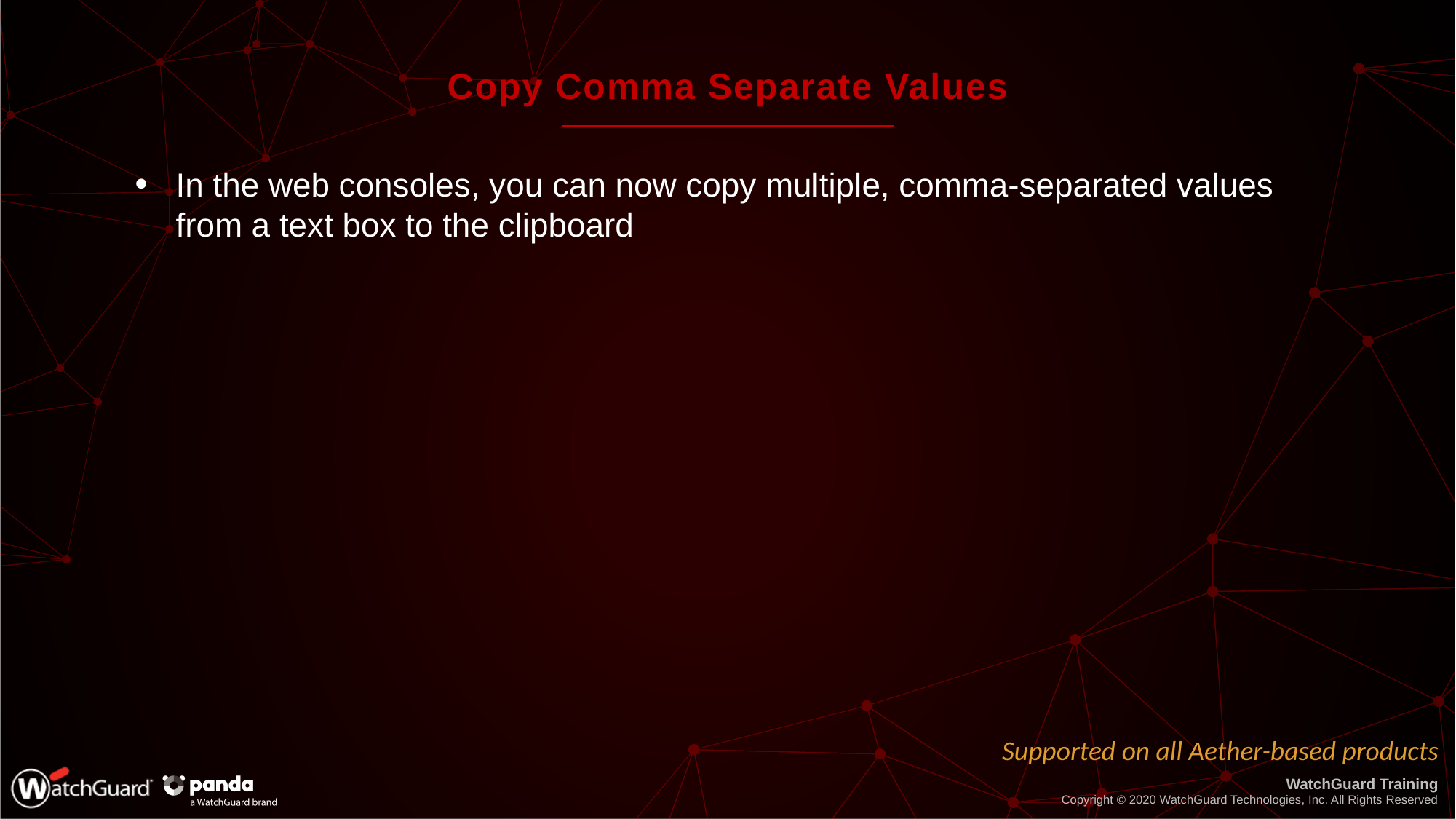

# Copy Comma Separate Values
In the web consoles, you can now copy multiple, comma-separated values from a text box to the clipboard

Supported on all Aether-based products